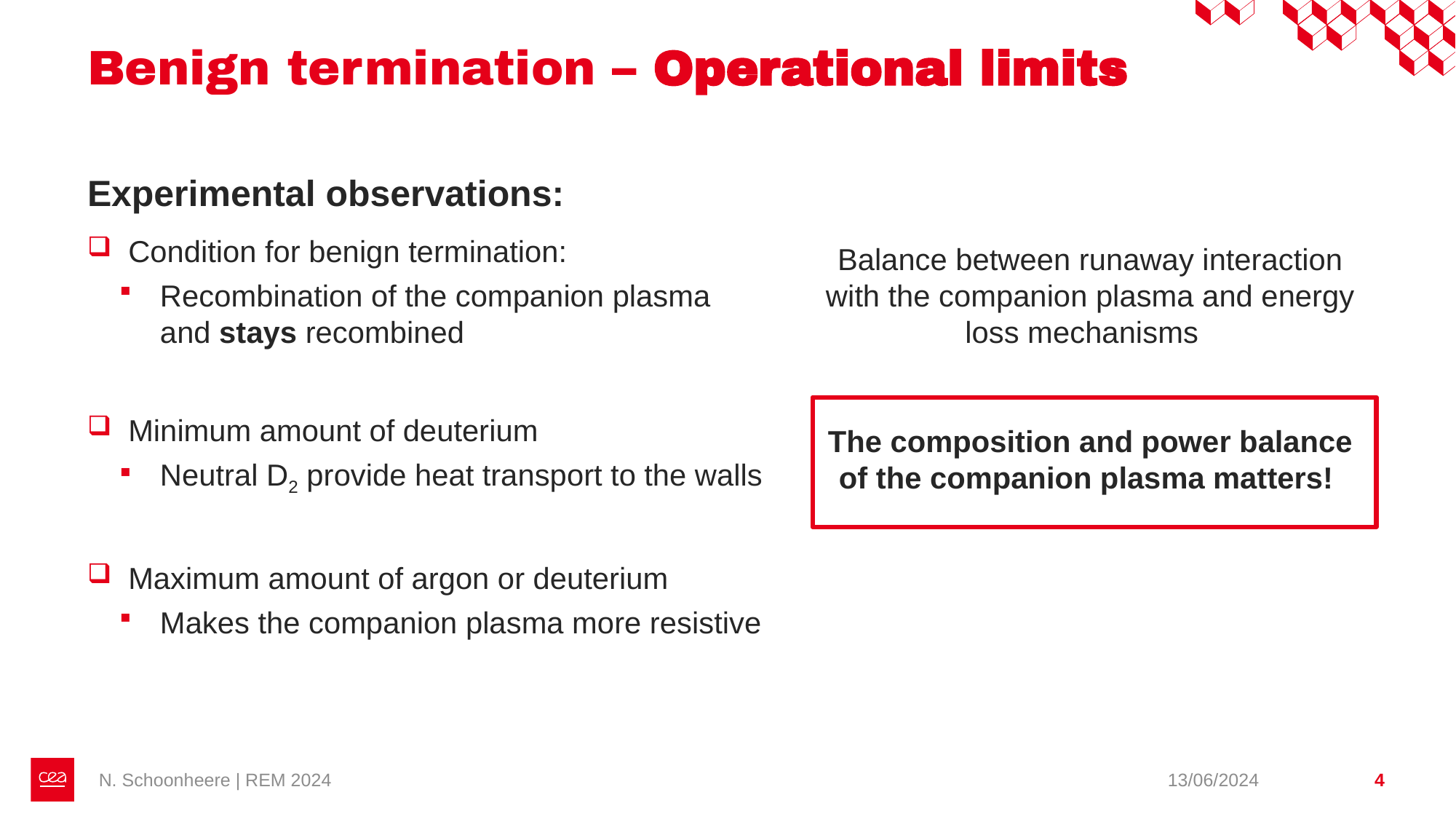

# Benign termination – Operational limits
Experimental observations:
Condition for benign termination:
Recombination of the companion plasma and stays recombined

Minimum amount of deuterium
Neutral D2 provide heat transport to the walls

Maximum amount of argon or deuterium
Makes the companion plasma more resistive

Balance between runaway interaction with the companion plasma and energy loss mechanisms

The composition and power balance of the companion plasma matters!

N. Schoonheere | REM 2024
13/06/2024
4